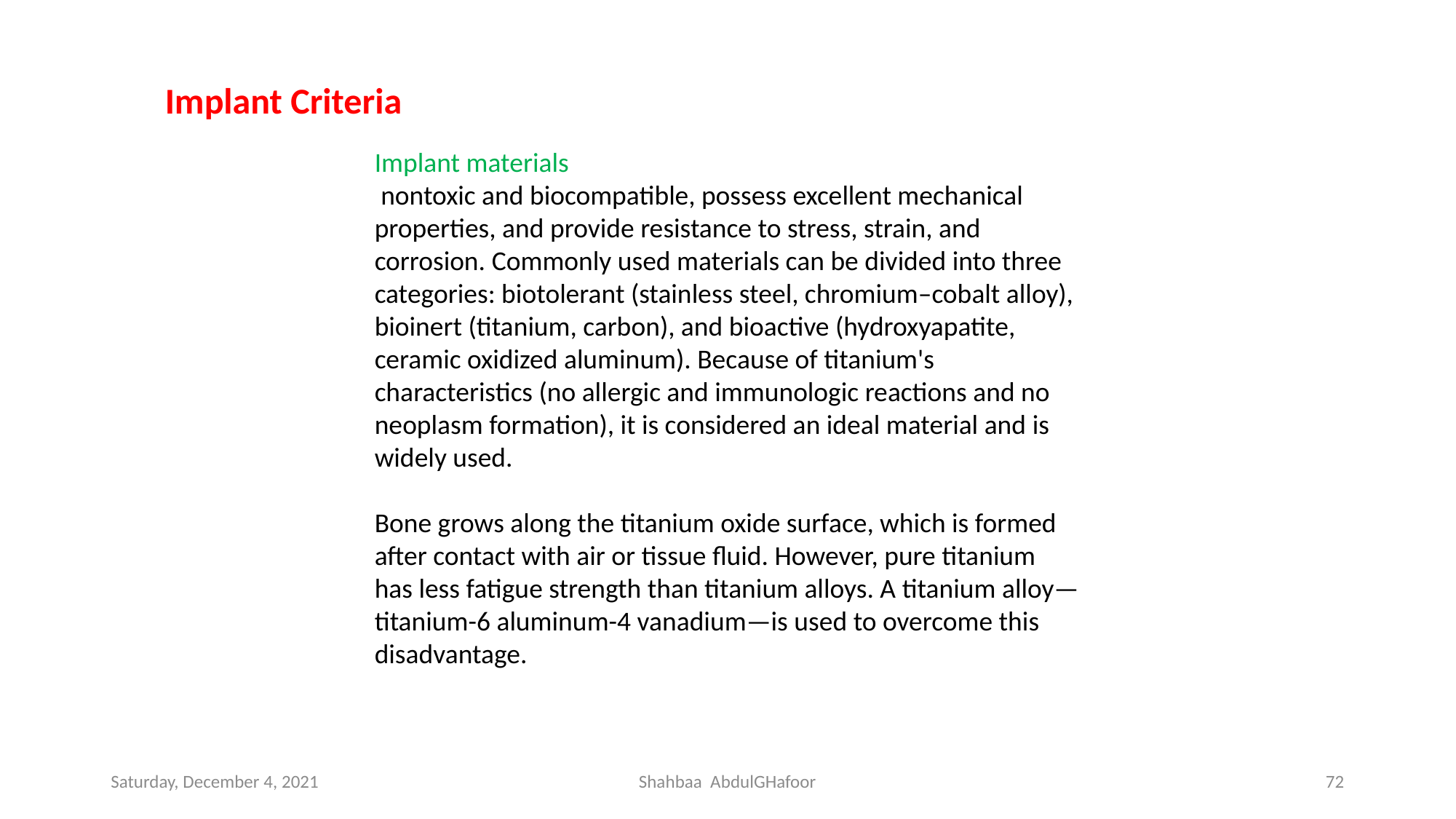

Implant Criteria
Implant materials
 nontoxic and biocompatible, possess excellent mechanical properties, and provide resistance to stress, strain, and corrosion. Commonly used materials can be divided into three categories: biotolerant (stainless steel, chromium–cobalt alloy), bioinert (titanium, carbon), and bioactive (hydroxyapatite, ceramic oxidized aluminum). Because of titanium's characteristics (no allergic and immunologic reactions and no neoplasm formation), it is considered an ideal material and is widely used.

Bone grows along the titanium oxide surface, which is formed after contact with air or tissue fluid. However, pure titanium has less fatigue strength than titanium alloys. A titanium alloy—titanium-6 aluminum-4 vanadium—is used to overcome this disadvantage.
Saturday, December 4, 2021
Shahbaa  AbdulGHafoor
72